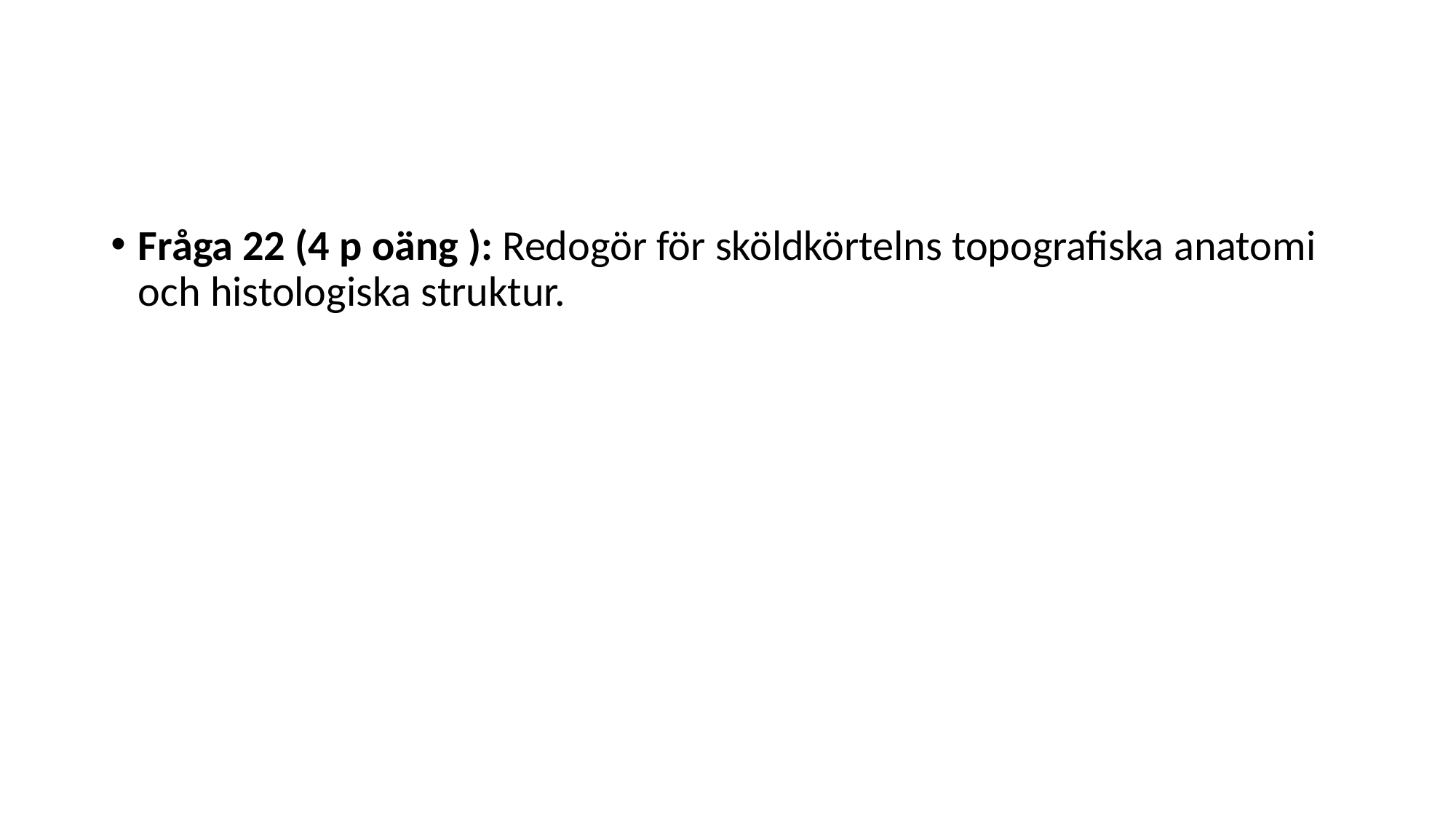

#
Fråga 22 (4 p oäng ): Redogör för sköldkörtelns topografiska anatomi och histologiska struktur.